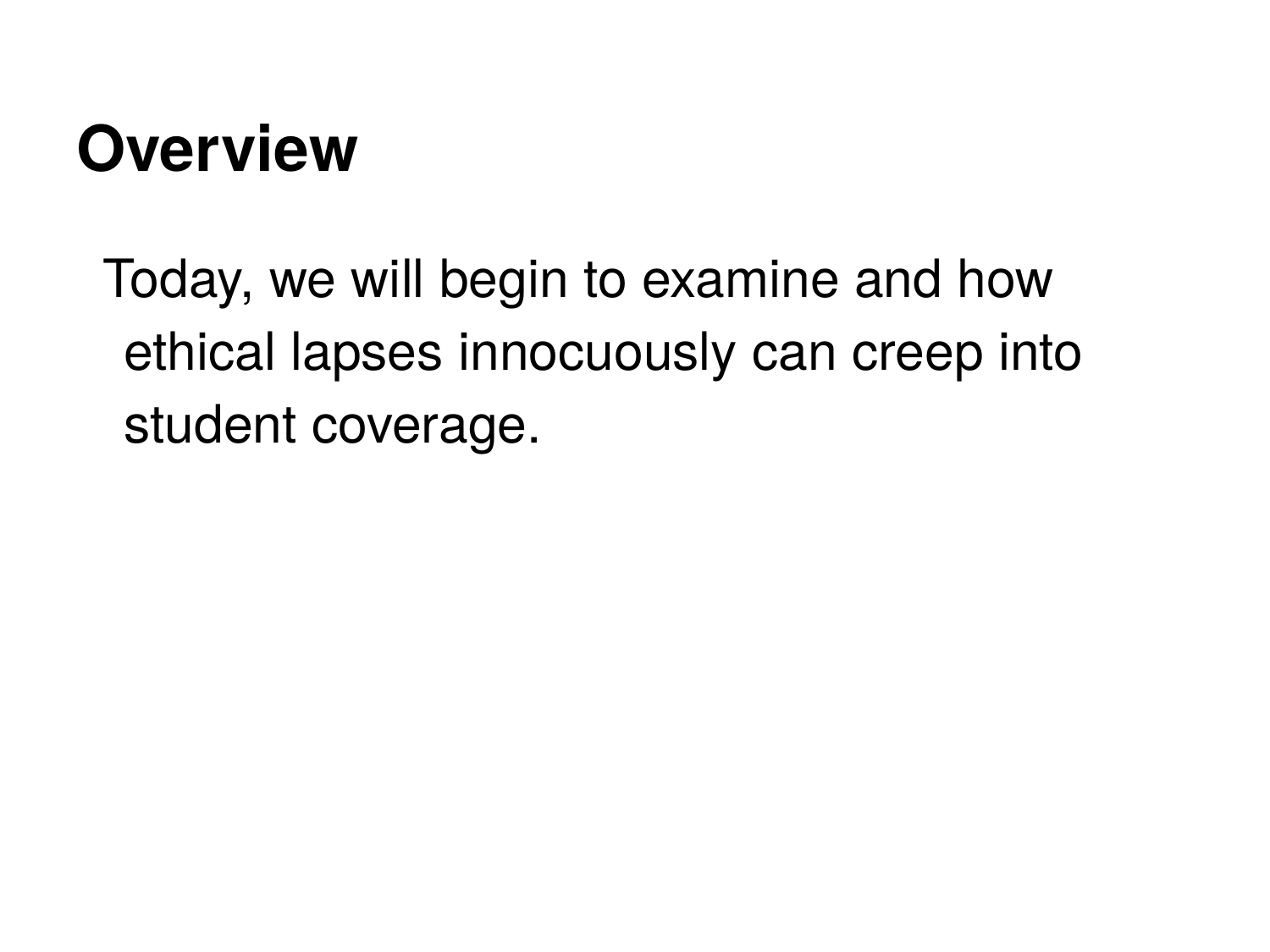

# Overview
Today, we will begin to examine and how ethical lapses innocuously can creep into student coverage.